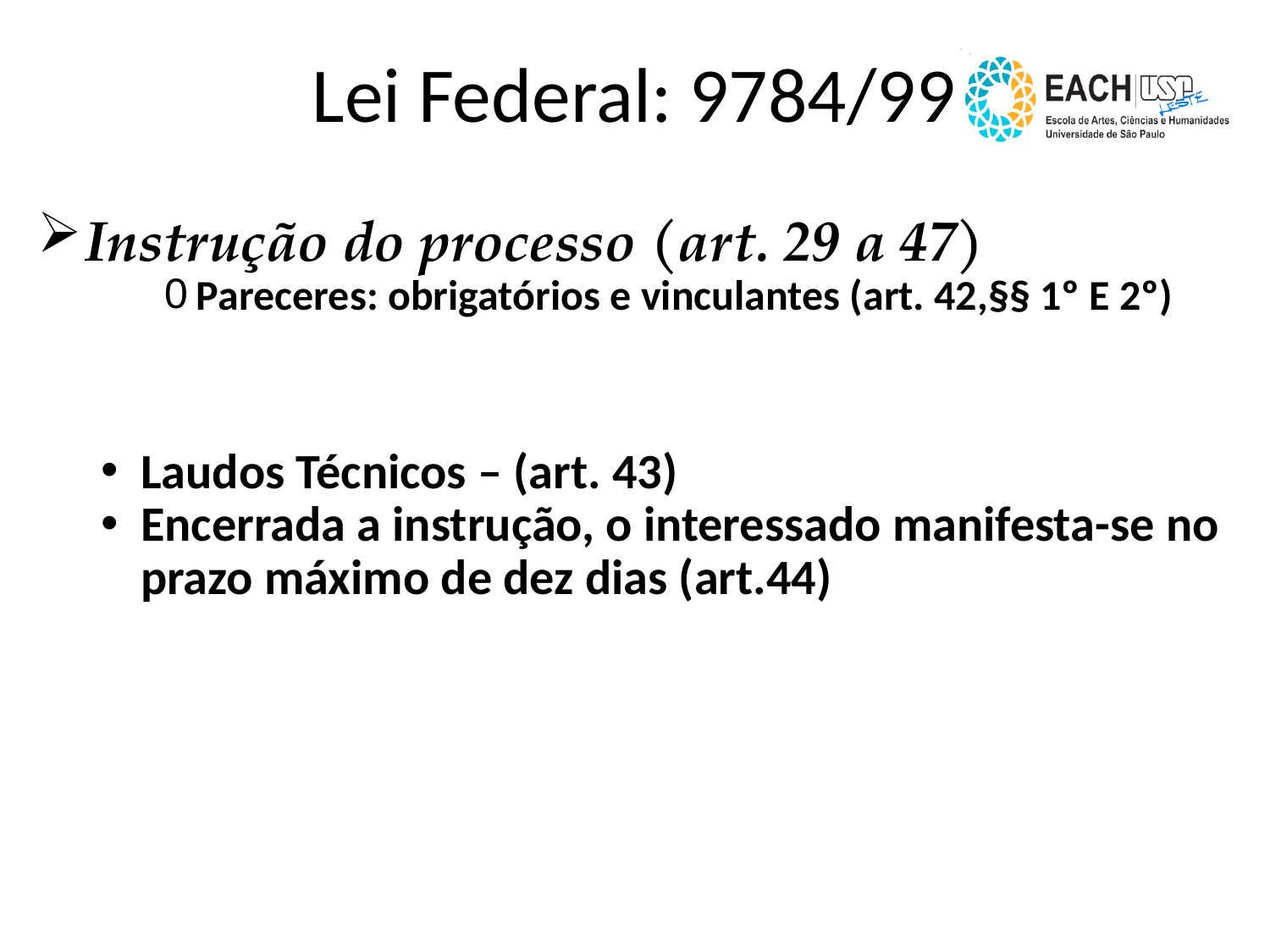

Lei Federal: 9784/99
Instrução do processo (art. 29 a 47)
Pareceres: obrigatórios e vinculantes (art. 42,§§ 1º E 2º)

Laudos Técnicos – (art. 43)
Encerrada a instrução, o interessado manifesta-se no prazo máximo de dez dias (art.44)